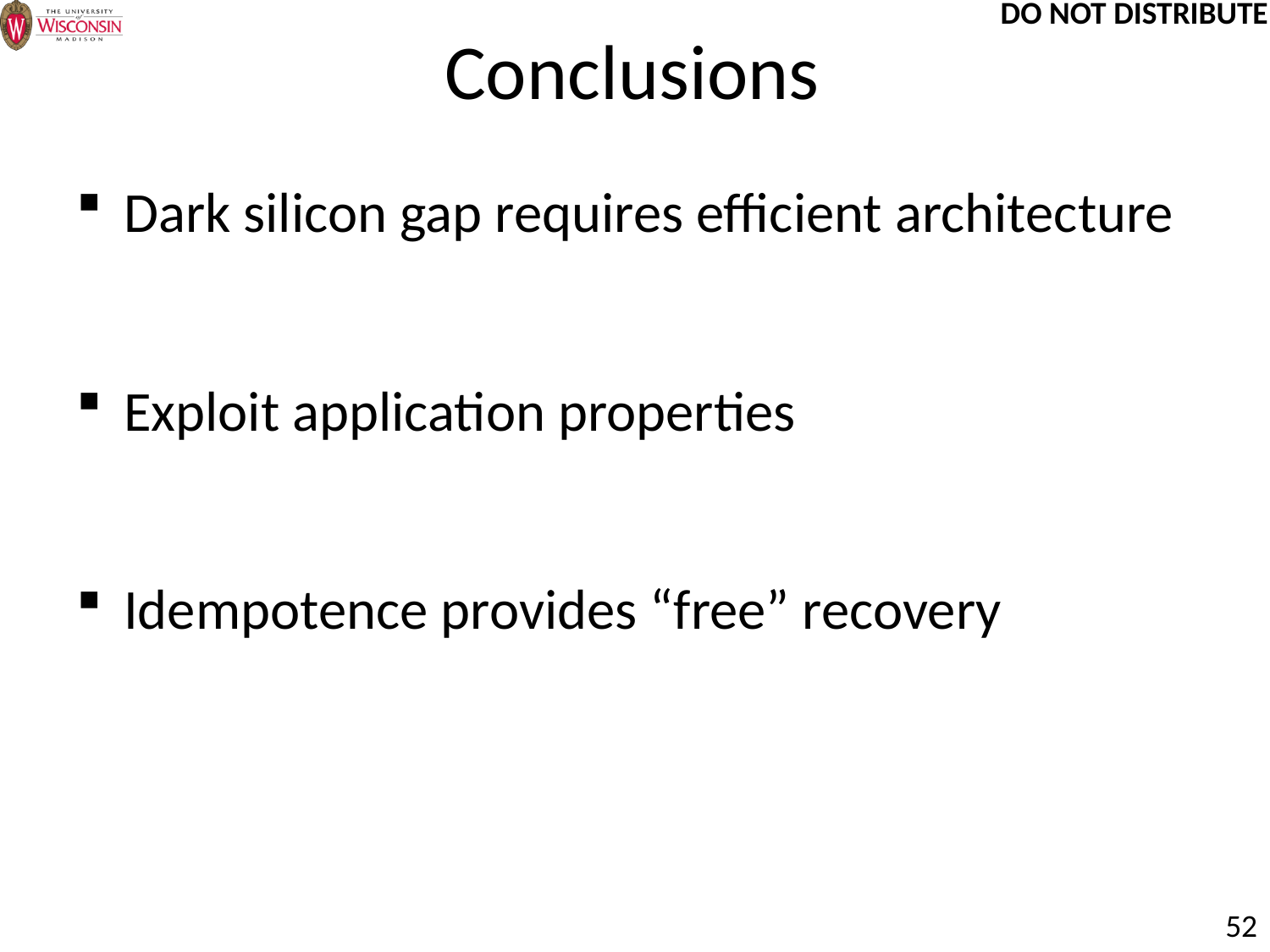

# Conclusions
Dark silicon gap requires efficient architecture

Exploit application properties

Idempotence provides “free” recovery